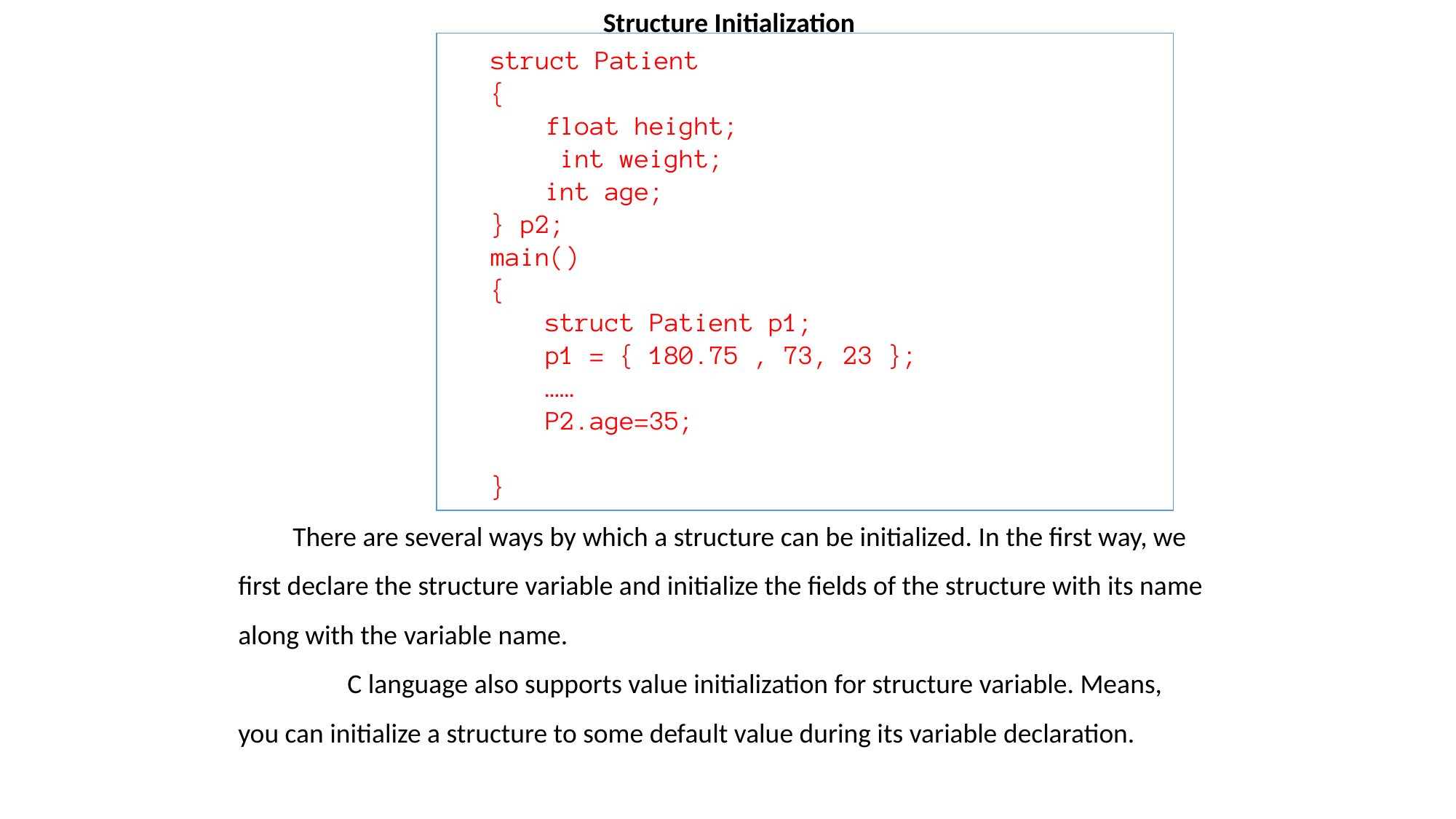

Structure Initialization
struct Patient
{
float height;
 int weight;
int age;
} p2;
main()
{
struct Patient p1;
p1 = { 180.75 , 73, 23 };
……
P2.age=35;

}
There are several ways by which a structure can be initialized. In the first way, we
first declare the structure variable and initialize the fields of the structure with its name along with the variable name.
	C language also supports value initialization for structure variable. Means, you can initialize a structure to some default value during its variable declaration.